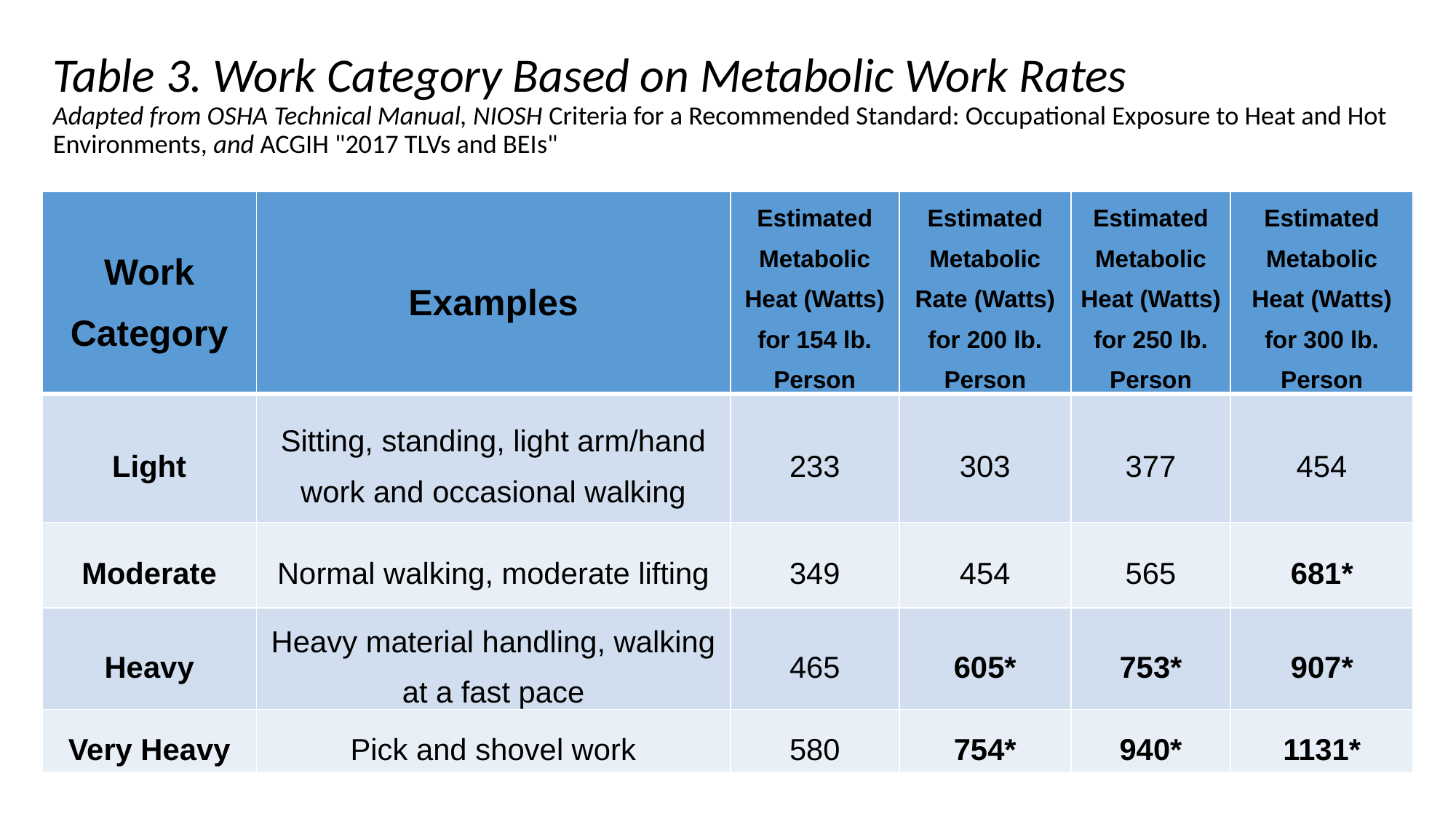

# Table 3. Work Category Based on Metabolic Work Rates Adapted from OSHA Technical Manual, NIOSH Criteria for a Recommended Standard: Occupational Exposure to Heat and Hot Environments, and ACGIH "2017 TLVs and BEIs"
| Work Category | Examples | Estimated Metabolic Heat (Watts) for 154 lb. Person | Estimated Metabolic Rate (Watts) for 200 lb. Person | Estimated Metabolic Heat (Watts) for 250 lb. Person | Estimated Metabolic Heat (Watts) for 300 lb. Person |
| --- | --- | --- | --- | --- | --- |
| Light | Sitting, standing, light arm/hand work and occasional walking | 233 | 303 | 377 | 454 |
| Moderate | Normal walking, moderate lifting | 349 | 454 | 565 | 681\* |
| Heavy | Heavy material handling, walking at a fast pace | 465 | 605\* | 753\* | 907\* |
| Very Heavy | Pick and shovel work | 580 | 754\* | 940\* | 1131\* |